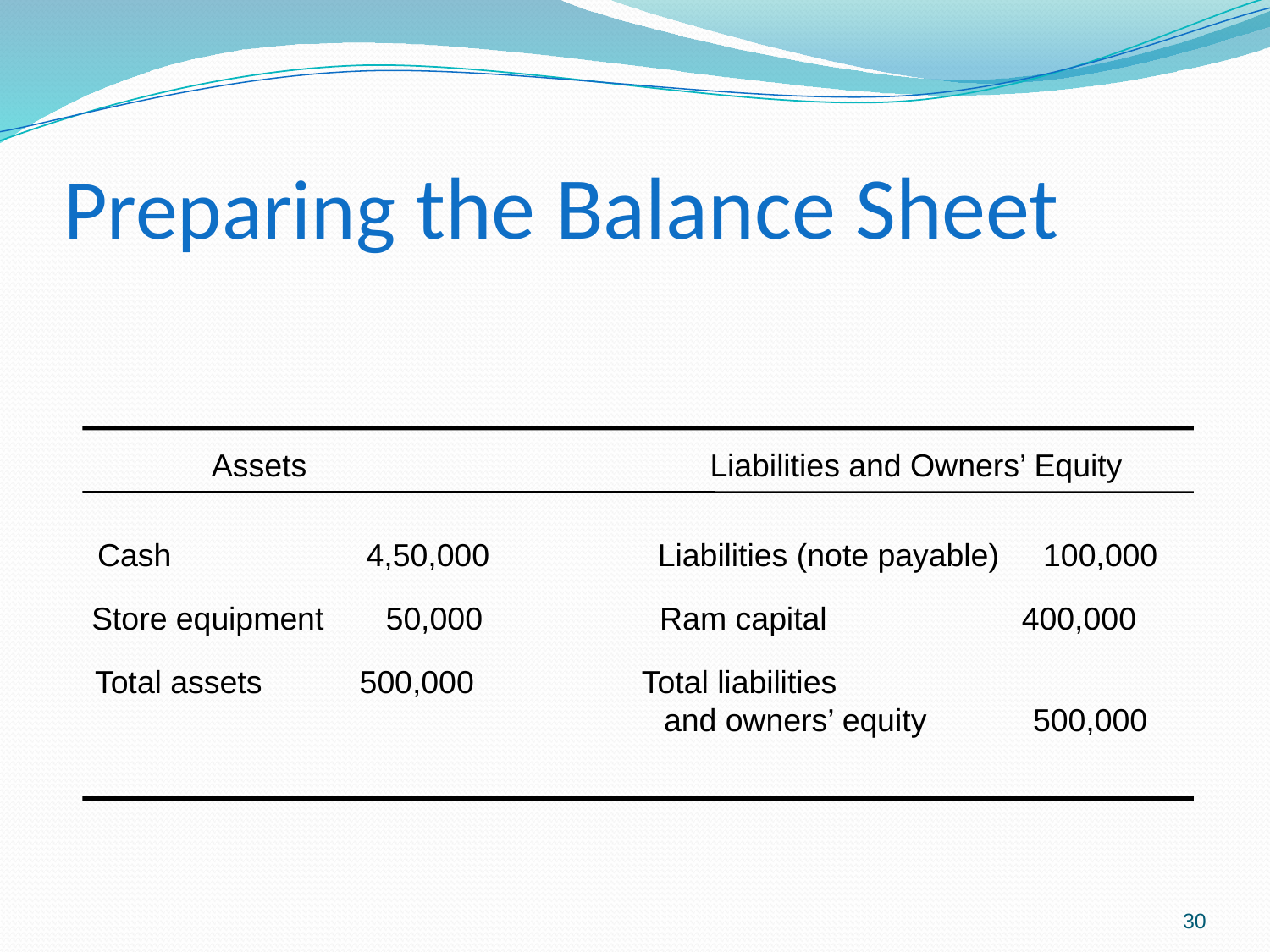

# Preparing the Balance Sheet

Assets
Liabilities and Owners’ Equity

Cash                      4,50,000                   Liabilities (note payable)     100,000
  Store equipment       50,000                    Ram capital                      400,000
Total assets           500,000                   Total liabilities
                                                                and owners’ equity            500,000

30